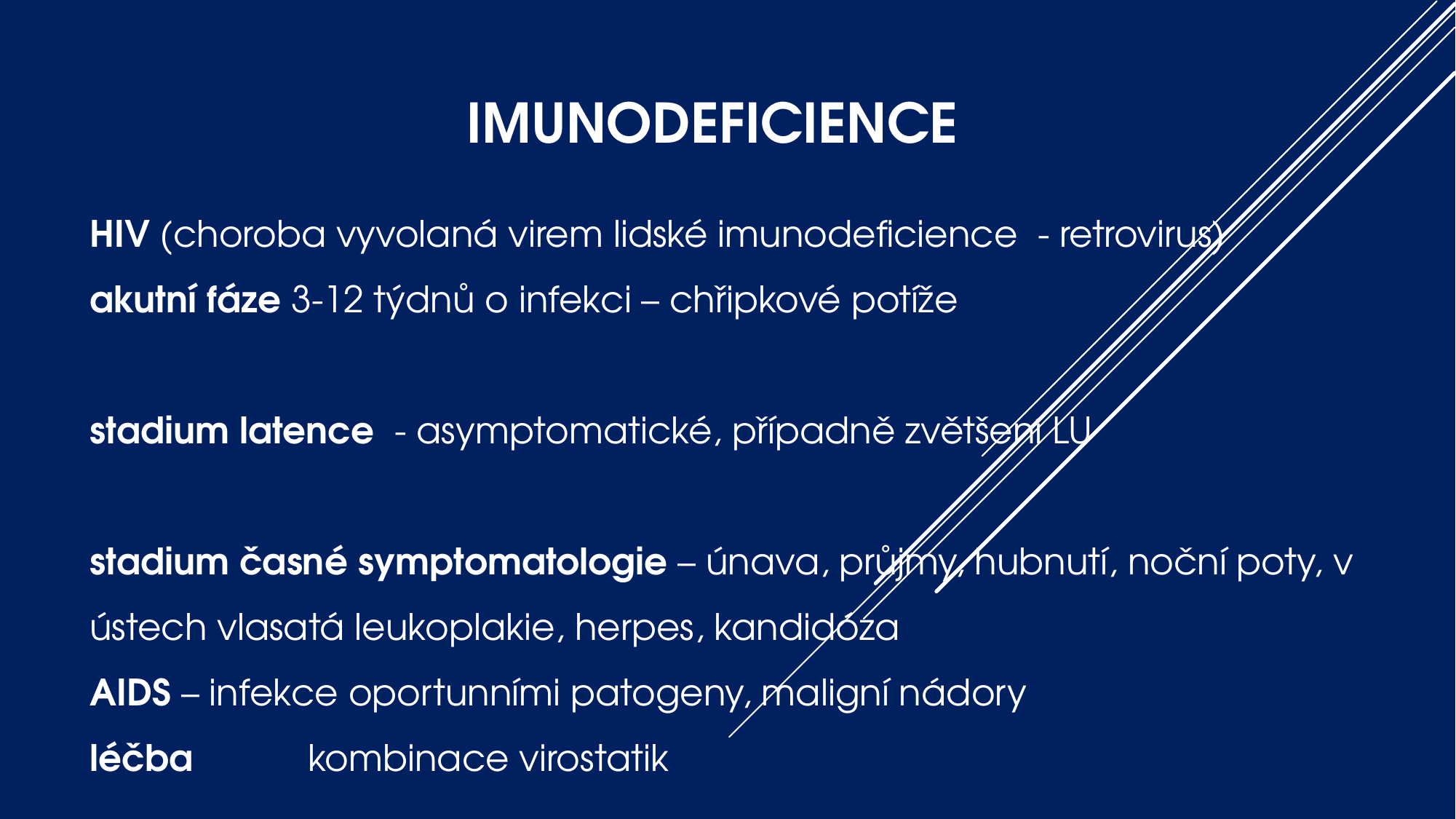

# imunodeficience
HIV (choroba vyvolaná virem lidské imunodeficience  - retrovirus)
akutní fáze 3-12 týdnů o infekci – chřipkové potíže

stadium latence  - asymptomatické, případně zvětšení LU

stadium časné symptomatologie – únava, průjmy, hubnutí, noční poty, v ústech vlasatá leukoplakie, herpes, kandidóza
AIDS – infekce oportunními patogeny, maligní nádory
léčba 	kombinace virostatik